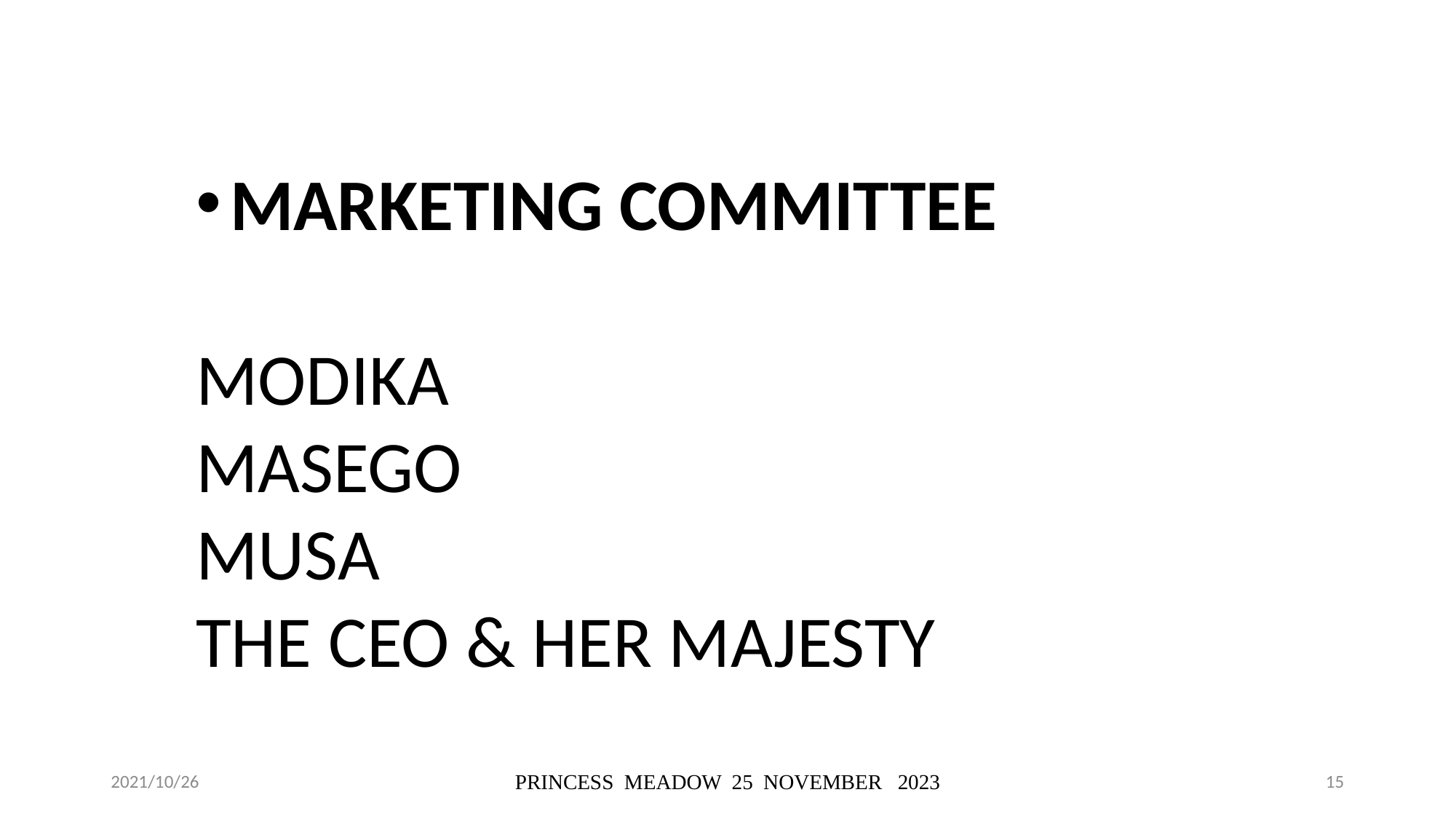

MARKETING COMMITTEE

MODIKA
MASEGO
MUSA
THE CEO & HER MAJESTY

2021/10/26
PRINCESS  MEADOW  25  NOVEMBER   2023
15